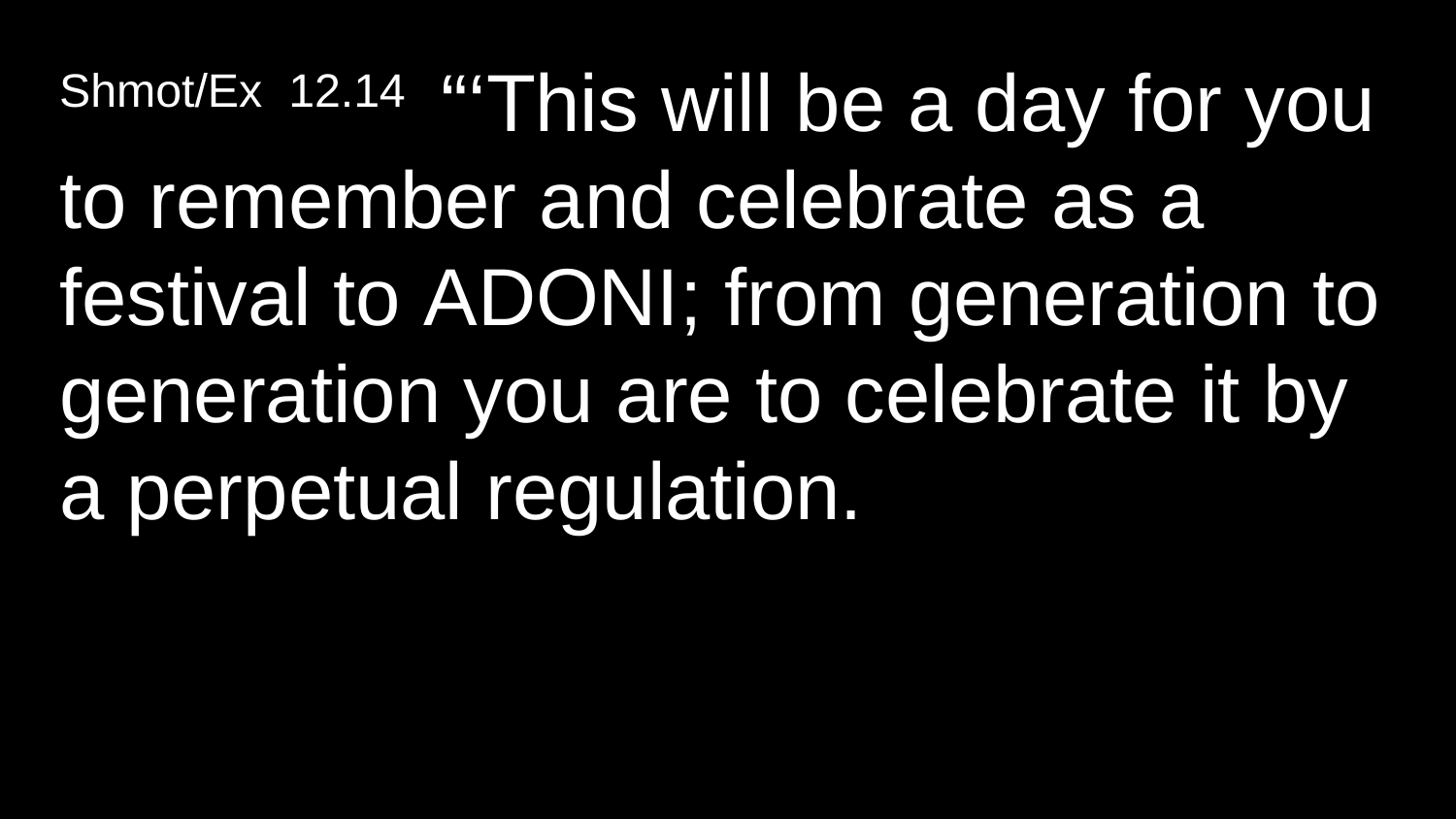

Shmot/Ex  12.14  “‘This will be a day for you to remember and celebrate as a festival to Adoni; from generation to generation you are to celebrate it by a perpetual regulation.